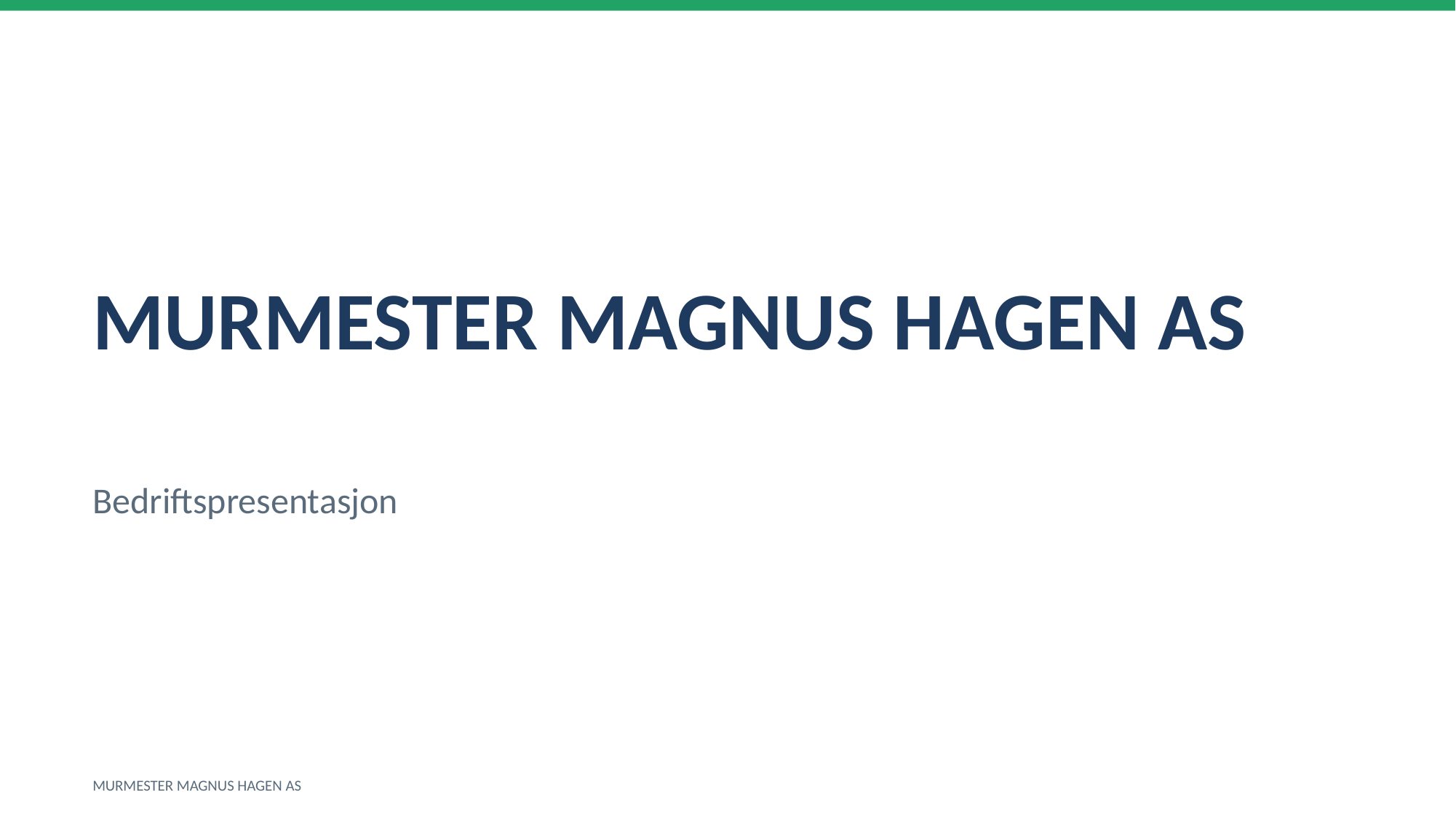

MURMESTER MAGNUS HAGEN AS
Bedriftspresentasjon
MURMESTER MAGNUS HAGEN AS